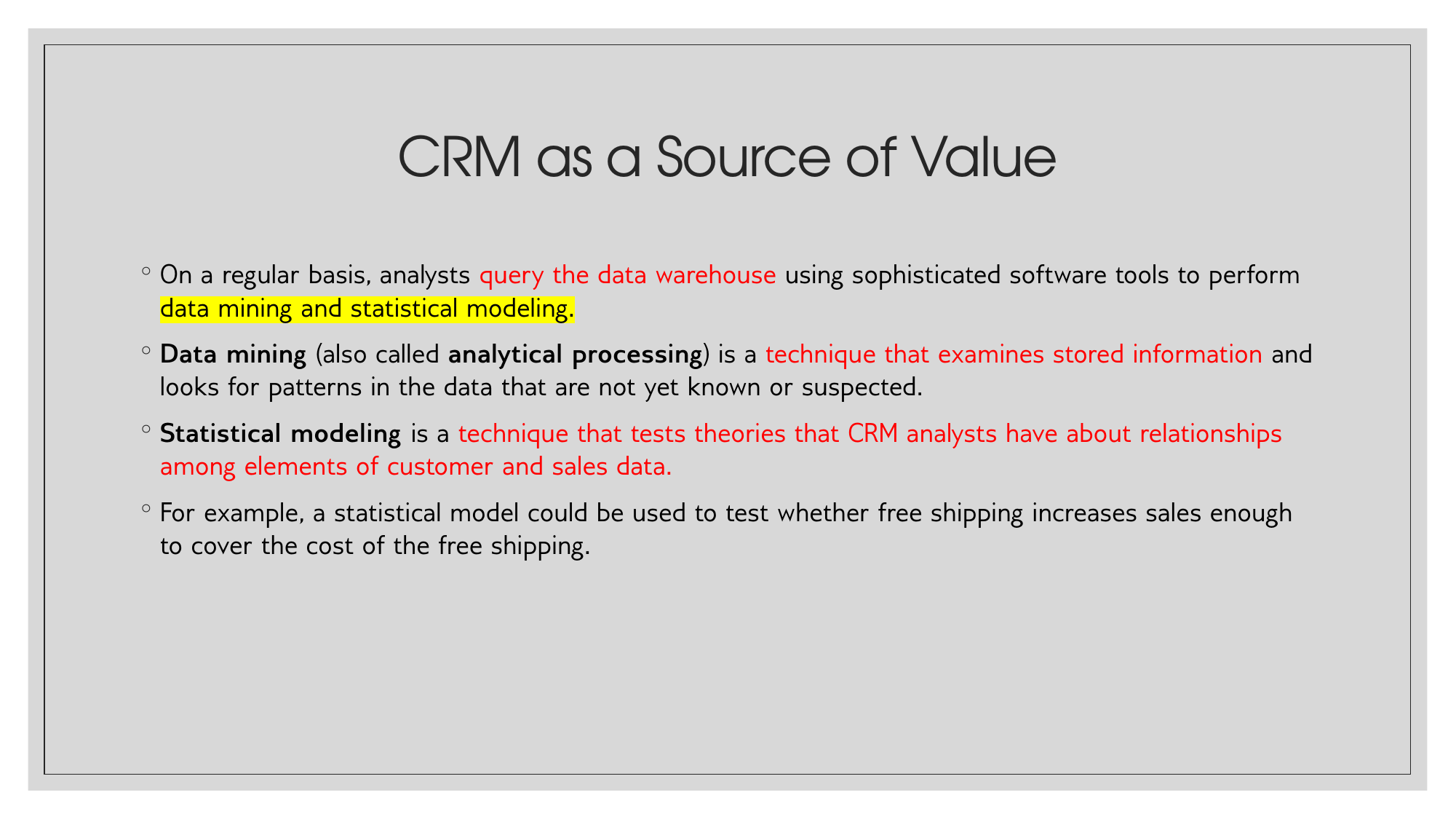

# CRM as a Source of Value
On a regular basis, analysts query the data warehouse using sophisticated software tools to perform data mining and statistical modeling.
Data mining (also called analytical processing) is a technique that examines stored information and looks for patterns in the data that are not yet known or suspected.
Statistical modeling is a technique that tests theories that CRM analysts have about relationships among elements of customer and sales data.
For example, a statistical model could be used to test whether free shipping increases sales enough to cover the cost of the free shipping.